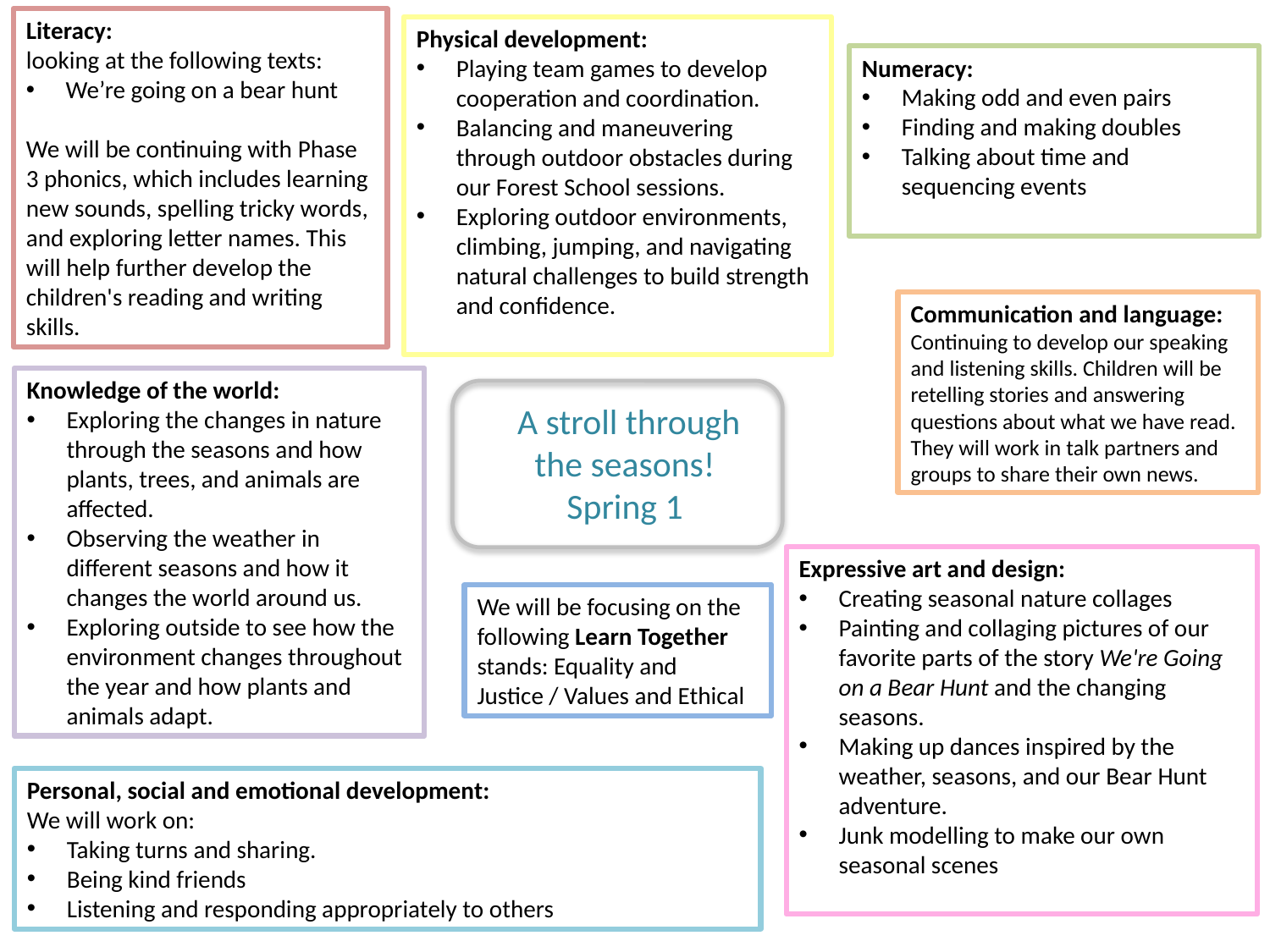

Literacy:
looking at the following texts:
We’re going on a bear hunt

We will be continuing with Phase 3 phonics, which includes learning new sounds, spelling tricky words, and exploring letter names. This will help further develop the children's reading and writing skills.
Physical development:
Playing team games to develop cooperation and coordination.
Balancing and maneuvering through outdoor obstacles during our Forest School sessions.
Exploring outdoor environments, climbing, jumping, and navigating natural challenges to build strength and confidence.

Numeracy:
Making odd and even pairs
Finding and making doubles
Talking about time and sequencing events

Communication and language:
Continuing to develop our speaking and listening skills. Children will be retelling stories and answering questions about what we have read. They will work in talk partners and groups to share their own news.
Knowledge of the world:
Exploring the changes in nature through the seasons and how plants, trees, and animals are affected.
Observing the weather in different seasons and how it changes the world around us.
Exploring outside to see how the environment changes throughout the year and how plants and animals adapt.

A stroll through the seasons!
Spring 1
Expressive art and design:
Creating seasonal nature collages
Painting and collaging pictures of our favorite parts of the story We're Going on a Bear Hunt and the changing seasons.
Making up dances inspired by the weather, seasons, and our Bear Hunt adventure.
Junk modelling to make our own seasonal scenes

We will be focusing on the following Learn Together stands: Equality and Justice / Values and Ethical
Personal, social and emotional development:
We will work on:
Taking turns and sharing.
Being kind friends
Listening and responding appropriately to others